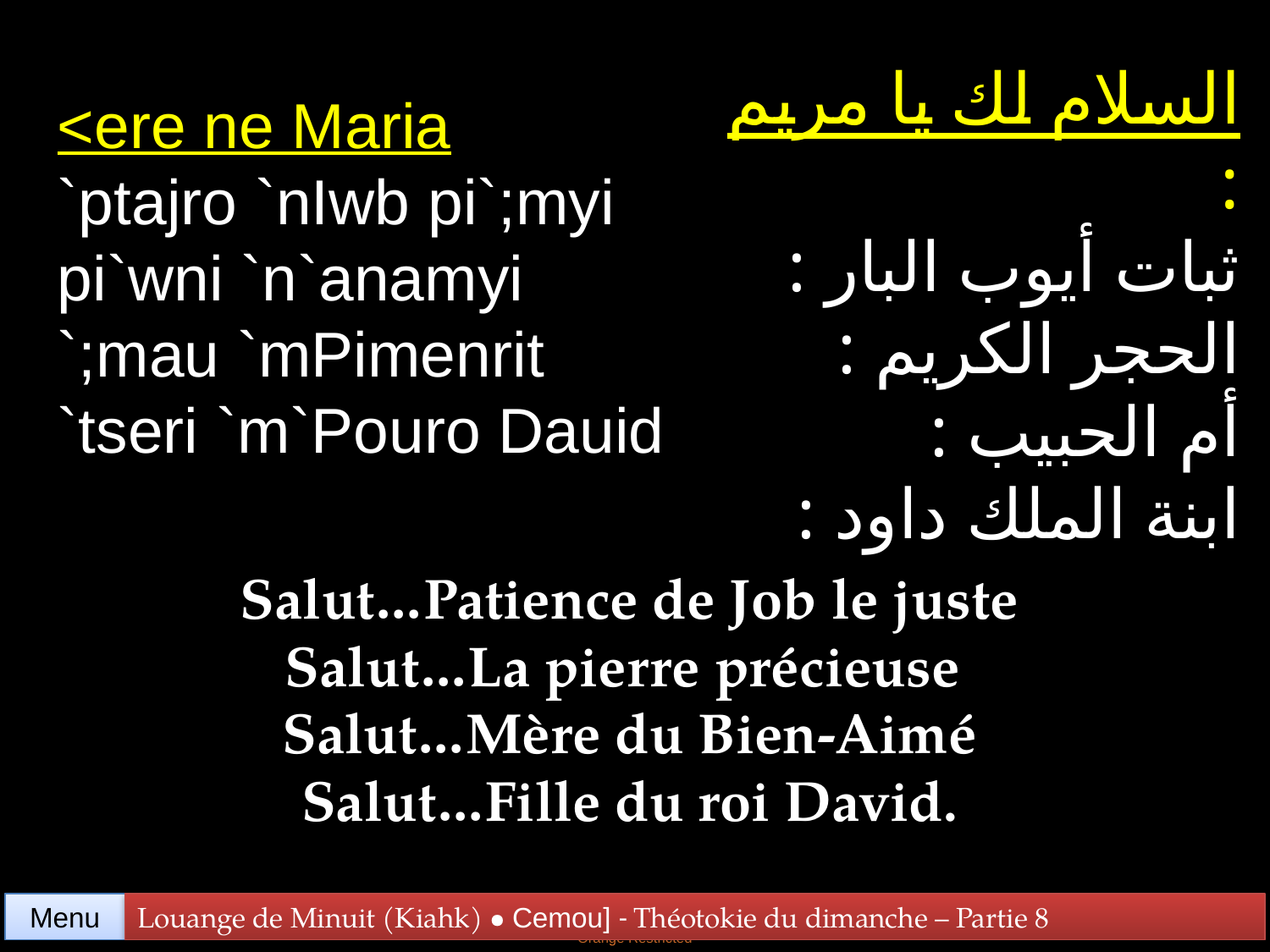

السلام لك يا مريم :
ثبات أيوب البار :
الحجر الكريم :
أم الحبيب :
ابنة الملك داود :
<ere ne Maria
`ptajro `nIwb pi`;myi
pi`wni `n`anamyi
`;mau `mPimenrit
`tseri `m`Pouro Dauid
Salut…Patience de Job le juste
Salut…La pierre précieuse
Salut…Mère du Bien-Aimé
Salut…Fille du roi David.
Menu
Louange de Minuit (Kiahk) • Cemou] - Théotokie du dimanche – Partie 8